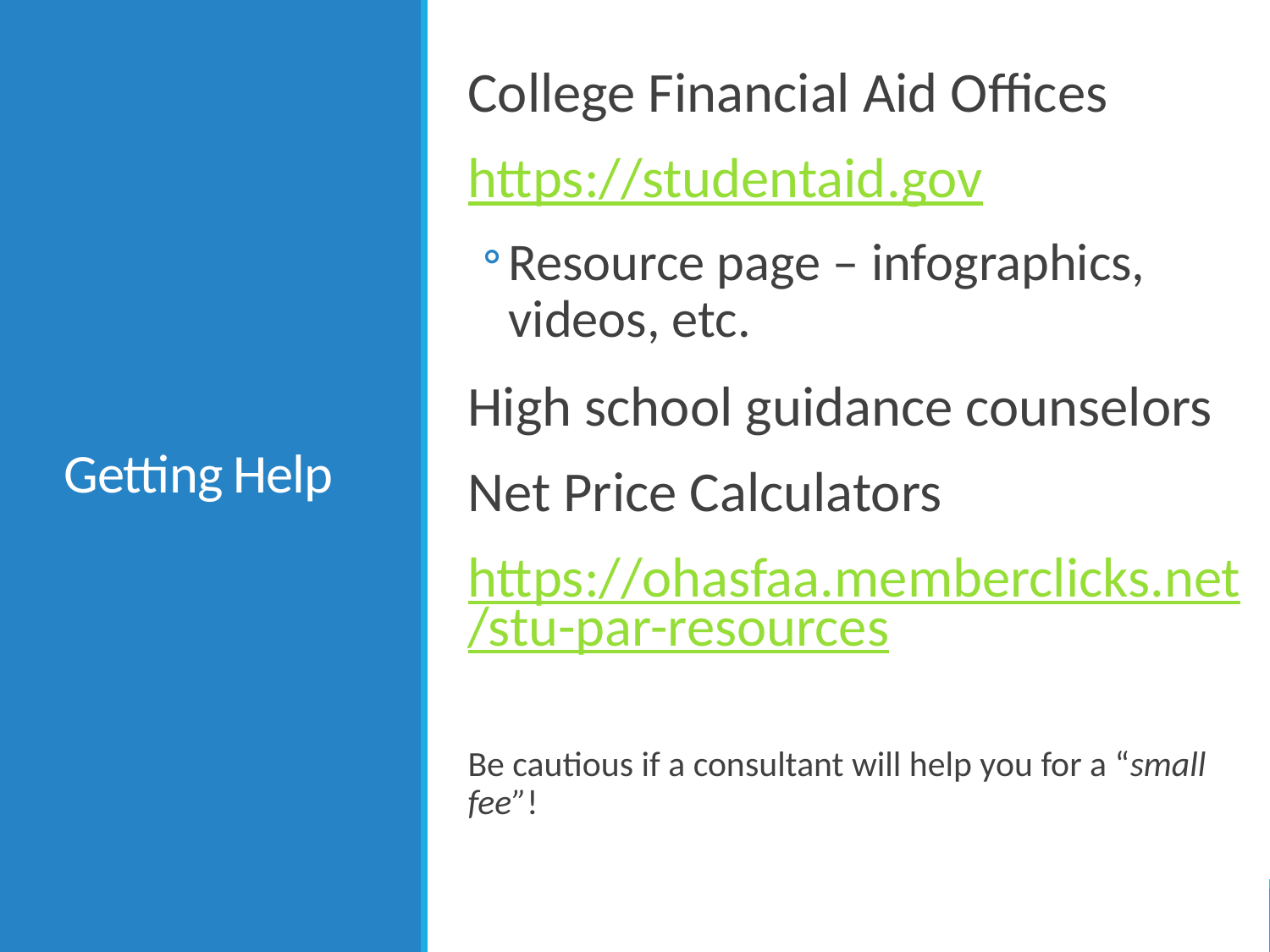

College Financial Aid Offices
https://studentaid.gov
Resource page – infographics, videos, etc.
High school guidance counselors
Net Price Calculators
https://ohasfaa.memberclicks.net/stu-par-resources

Be cautious if a consultant will help you for a “small fee”!

# Getting Help